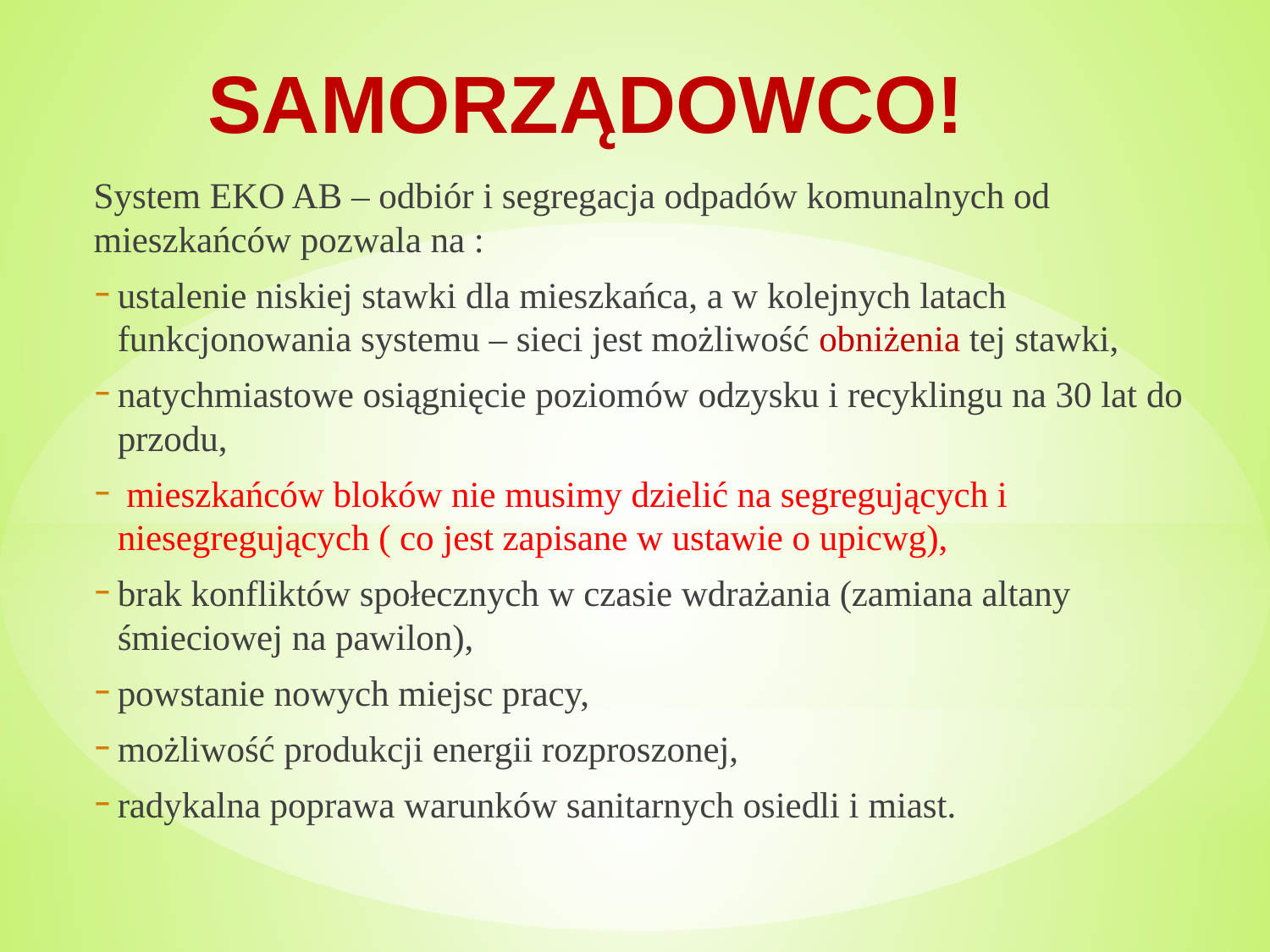

# SAMORZĄDOWCO!
System EKO AB – odbiór i segregacja odpadów komunalnych od mieszkańców pozwala na :
ustalenie niskiej stawki dla mieszkańca, a w kolejnych latach funkcjonowania systemu – sieci jest możliwość obniżenia tej stawki,
natychmiastowe osiągnięcie poziomów odzysku i recyklingu na 30 lat do przodu,
 mieszkańców bloków nie musimy dzielić na segregujących i niesegregujących ( co jest zapisane w ustawie o upicwg),
brak konfliktów społecznych w czasie wdrażania (zamiana altany śmieciowej na pawilon),
powstanie nowych miejsc pracy,
możliwość produkcji energii rozproszonej,
radykalna poprawa warunków sanitarnych osiedli i miast.